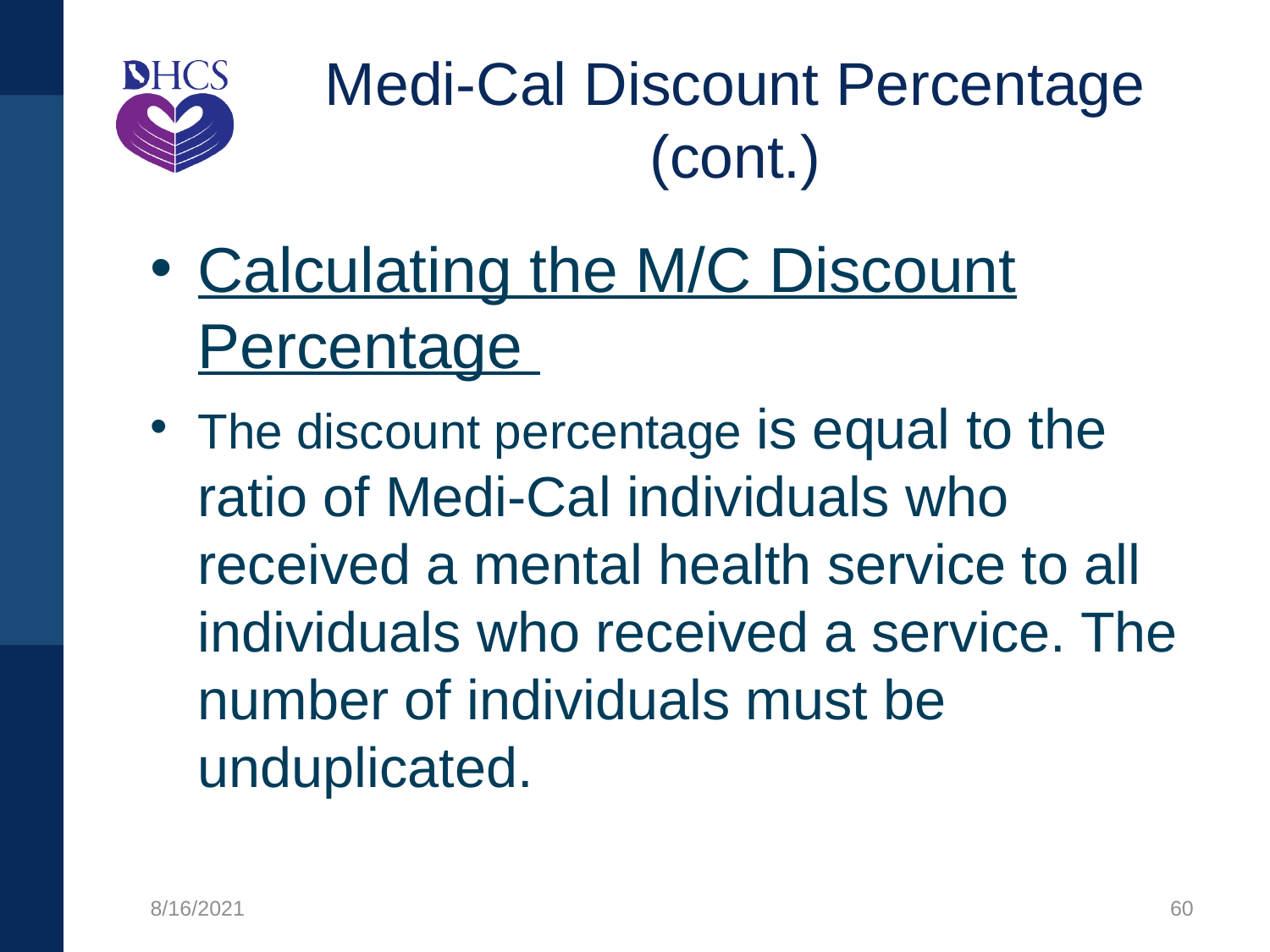

# Medi-Cal Discount Percentage (cont.)
Calculating the M/C Discount Percentage
The discount percentage is equal to the ratio of Medi-Cal individuals who received a mental health service to all individuals who received a service. The number of individuals must be unduplicated.
8/16/2021
60